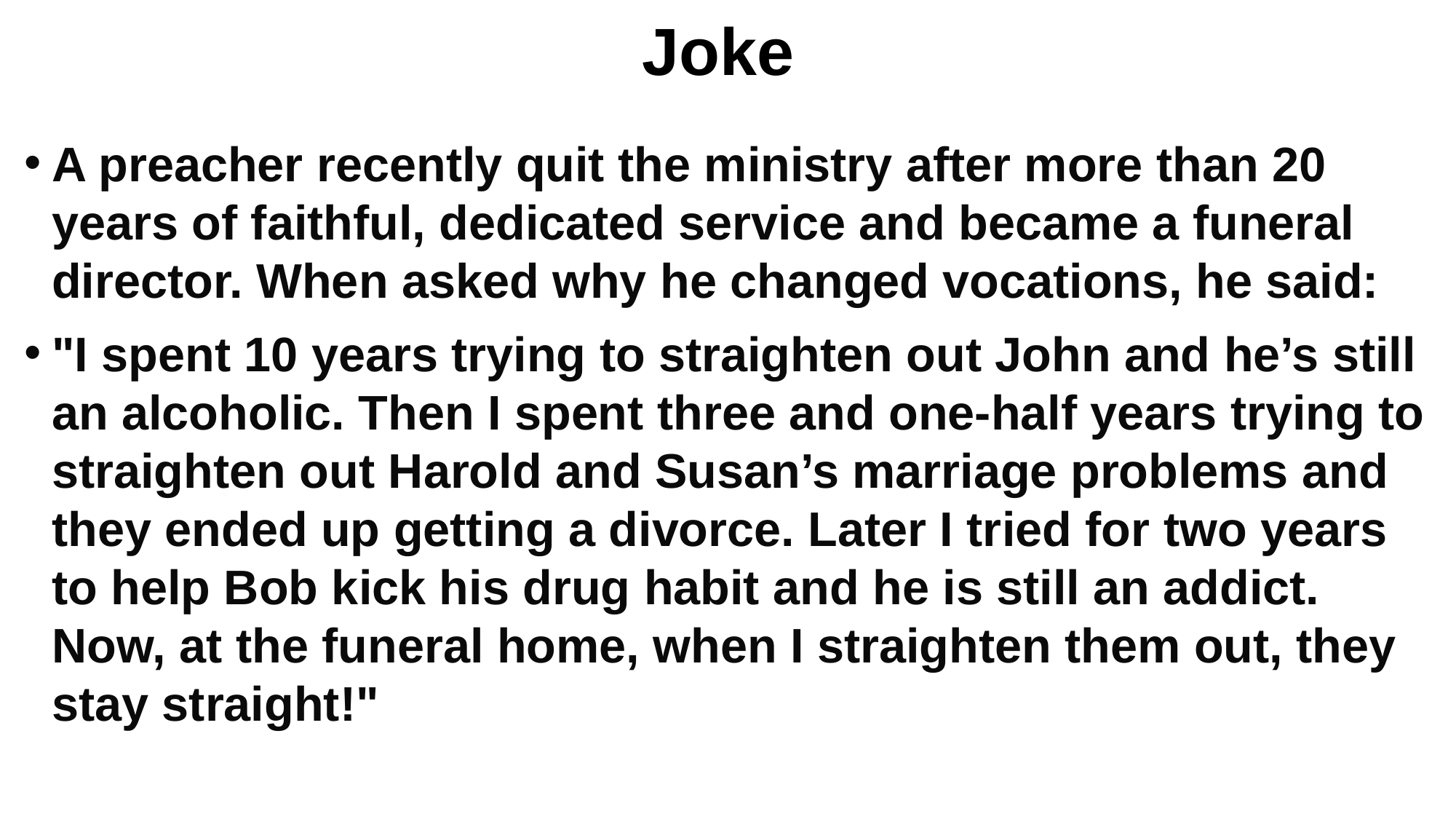

# Joke
A preacher recently quit the ministry after more than 20 years of faithful, dedicated service and became a funeral director. When asked why he changed vocations, he said:
"I spent 10 years trying to straighten out John and he’s still an alcoholic. Then I spent three and one-half years trying to straighten out Harold and Susan’s marriage problems and they ended up getting a divorce. Later I tried for two years to help Bob kick his drug habit and he is still an addict. Now, at the funeral home, when I straighten them out, they stay straight!"